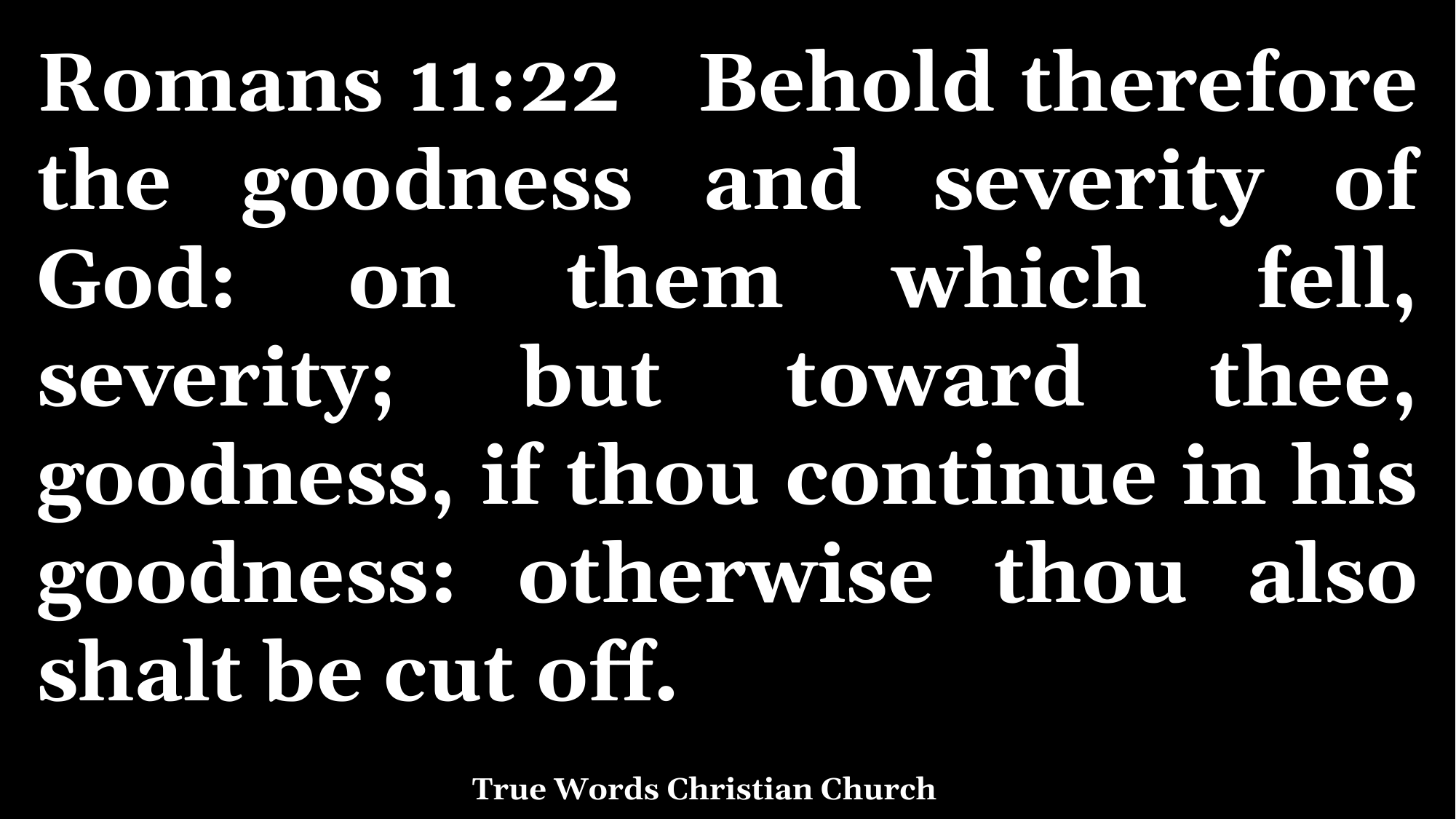

Romans 11:22   Behold therefore the goodness and severity of God: on them which fell, severity; but toward thee, goodness, if thou continue in his goodness: otherwise thou also shalt be cut off.
True Words Christian Church